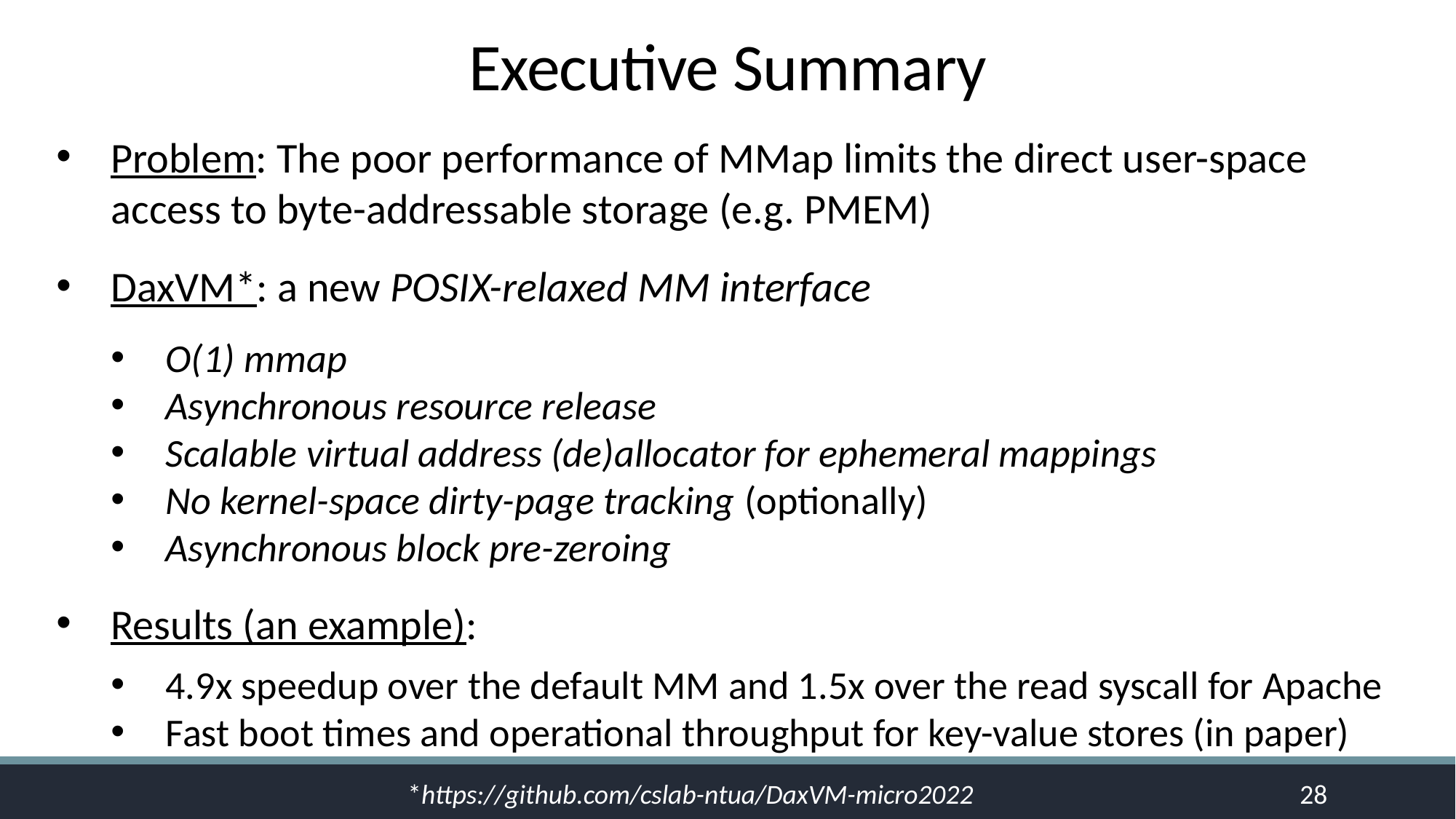

# Executive Summary
Problem: The poor performance of MMap limits the direct user-space access to byte-addressable storage (e.g. PMEM)
DaxVM*: a new POSIX-relaxed ΜΜ interface
O(1) mmap
Asynchronous resource release
Scalable virtual address (de)allocator for ephemeral mappings
No kernel-space dirty-page tracking (optionally)
Asynchronous block pre-zeroing
Results (an example):
4.9x speedup over the default MM and 1.5x over the read syscall for Apache
Fast boot times and operational throughput for key-value stores (in paper)
*https://github.com/cslab-ntua/DaxVM-micro2022

28